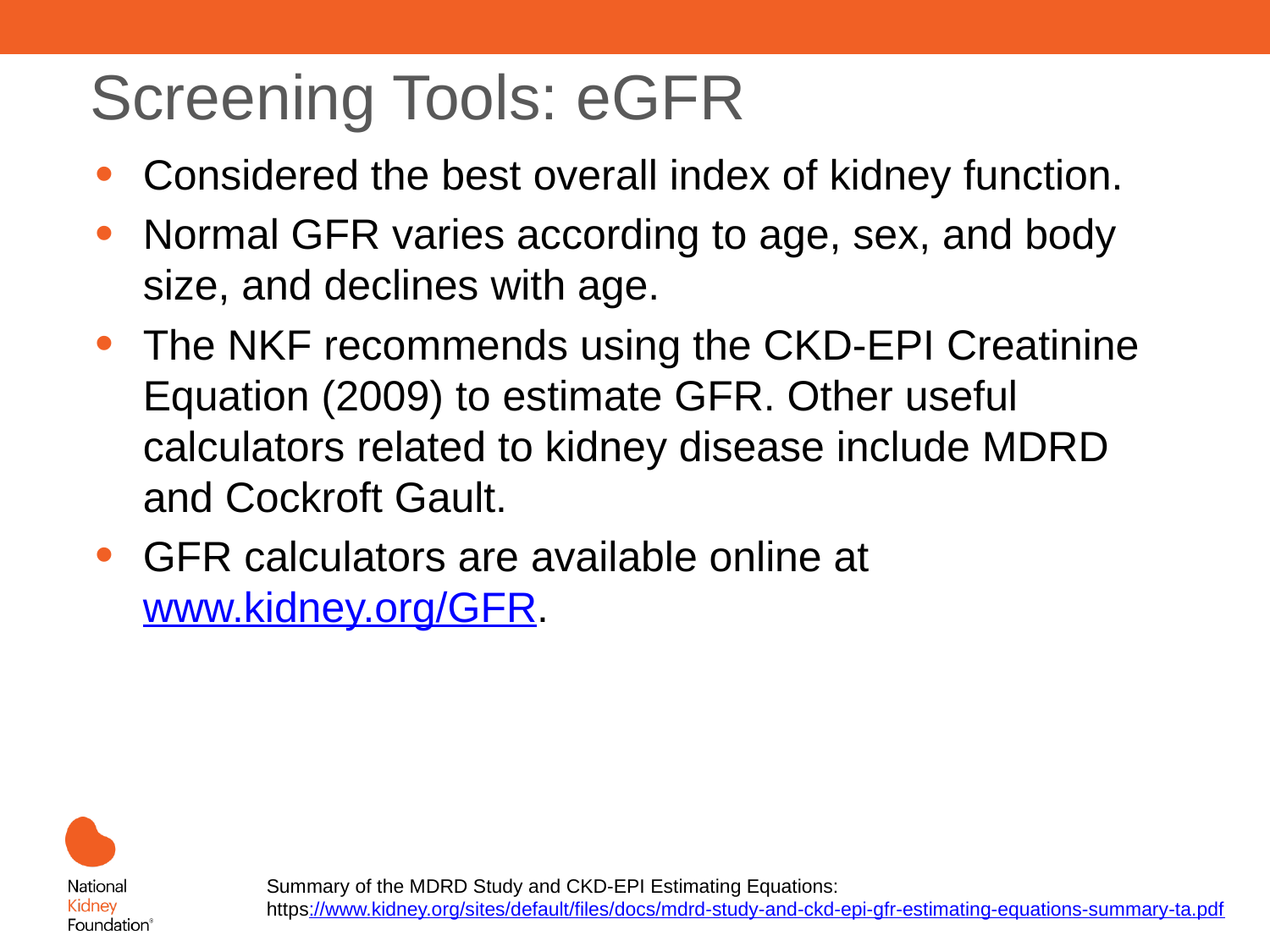

# Screening Tools: eGFR
Considered the best overall index of kidney function.
Normal GFR varies according to age, sex, and body size, and declines with age.
The NKF recommends using the CKD-EPI Creatinine Equation (2009) to estimate GFR. Other useful calculators related to kidney disease include MDRD and Cockroft Gault.
GFR calculators are available online at www.kidney.org/GFR.
Summary of the MDRD Study and CKD-EPI Estimating Equations:
https://www.kidney.org/sites/default/files/docs/mdrd-study-and-ckd-epi-gfr-estimating-equations-summary-ta.pdf